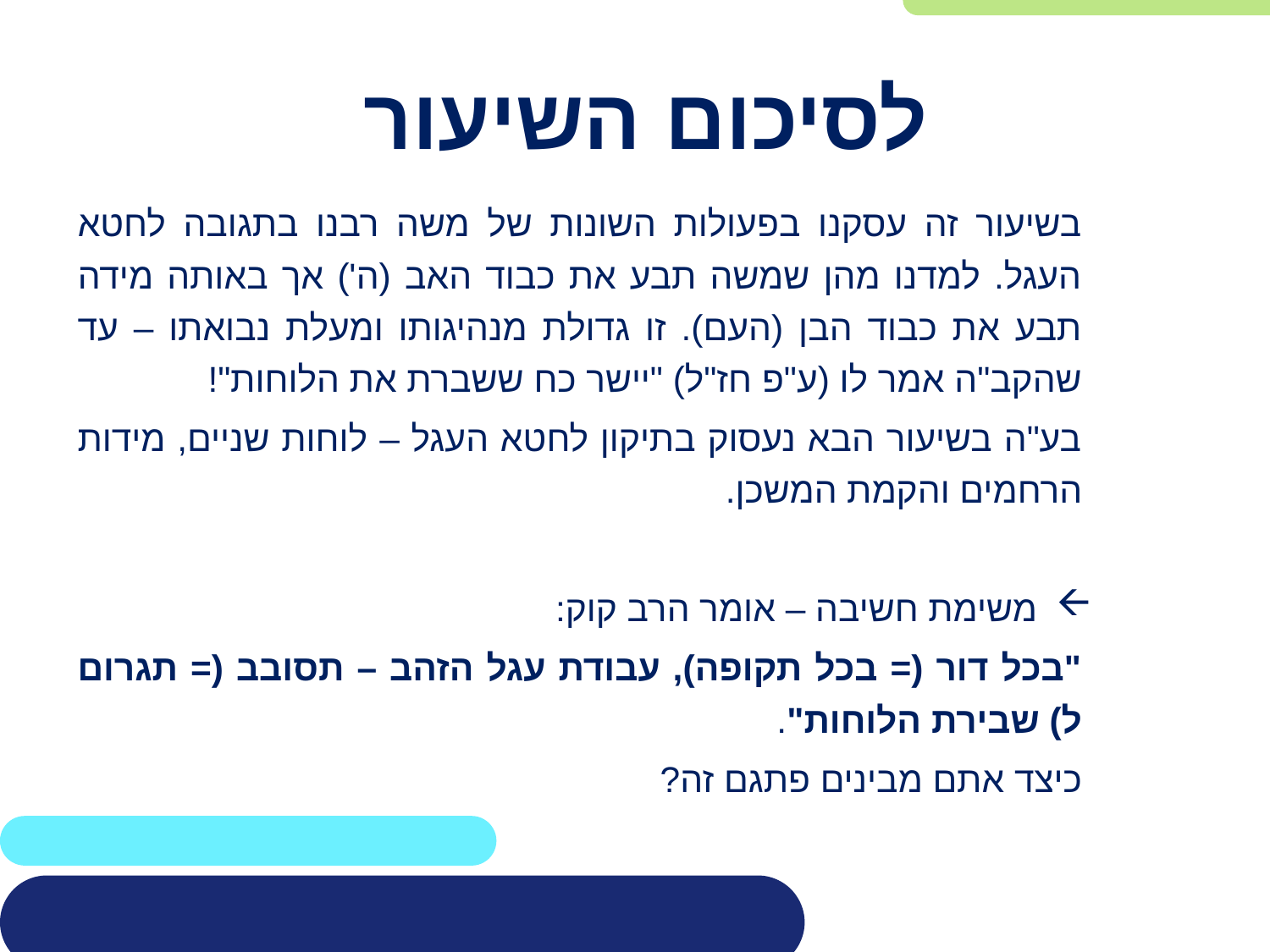

# לסיכום השיעור
בשיעור זה עסקנו בפעולות השונות של משה רבנו בתגובה לחטא העגל. למדנו מהן שמשה תבע את כבוד האב (ה') אך באותה מידה תבע את כבוד הבן (העם). זו גדולת מנהיגותו ומעלת נבואתו – עד שהקב"ה אמר לו (ע"פ חז"ל) "יישר כח ששברת את הלוחות"!
בע"ה בשיעור הבא נעסוק בתיקון לחטא העגל – לוחות שניים, מידות הרחמים והקמת המשכן.

משימת חשיבה – אומר הרב קוק:
"בכל דור (= בכל תקופה), עבודת עגל הזהב – תסובב (= תגרום ל) שבירת הלוחות".
	כיצד אתם מבינים פתגם זה?